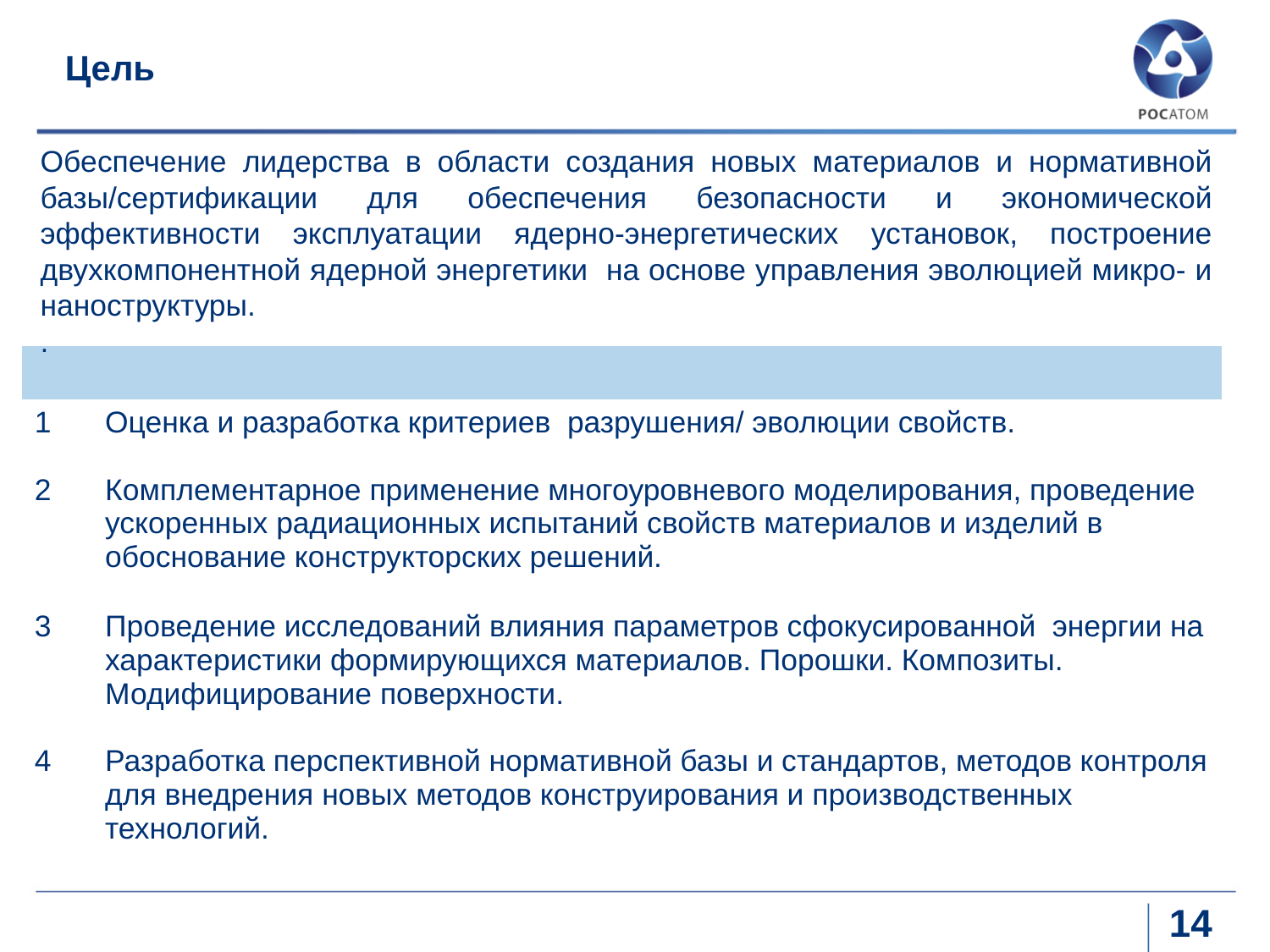

# Цель
Обеспечение лидерства в области создания новых материалов и нормативной базы/сертификации для обеспечения безопасности и экономической эффективности эксплуатации ядерно-энергетических установок, построение двухкомпонентной ядерной энергетики  на основе управления эволюцией микро- и наноструктуры.
.
|  |  |
| --- | --- |
| 1 2 | Оценка и разработка критериев разрушения/ эволюции свойств. Комплементарное применение многоуровневого моделирования, проведение ускоренных радиационных испытаний свойств материалов и изделий в обоснование конструкторских решений. |
| 3 4 | Проведение исследований влияния параметров сфокусированной энергии на характеристики формирующихся материалов. Порошки. Композиты. Модифицирование поверхности. Разработка перспективной нормативной базы и стандартов, методов контроля для внедрения новых методов конструирования и производственных технологий. |
14